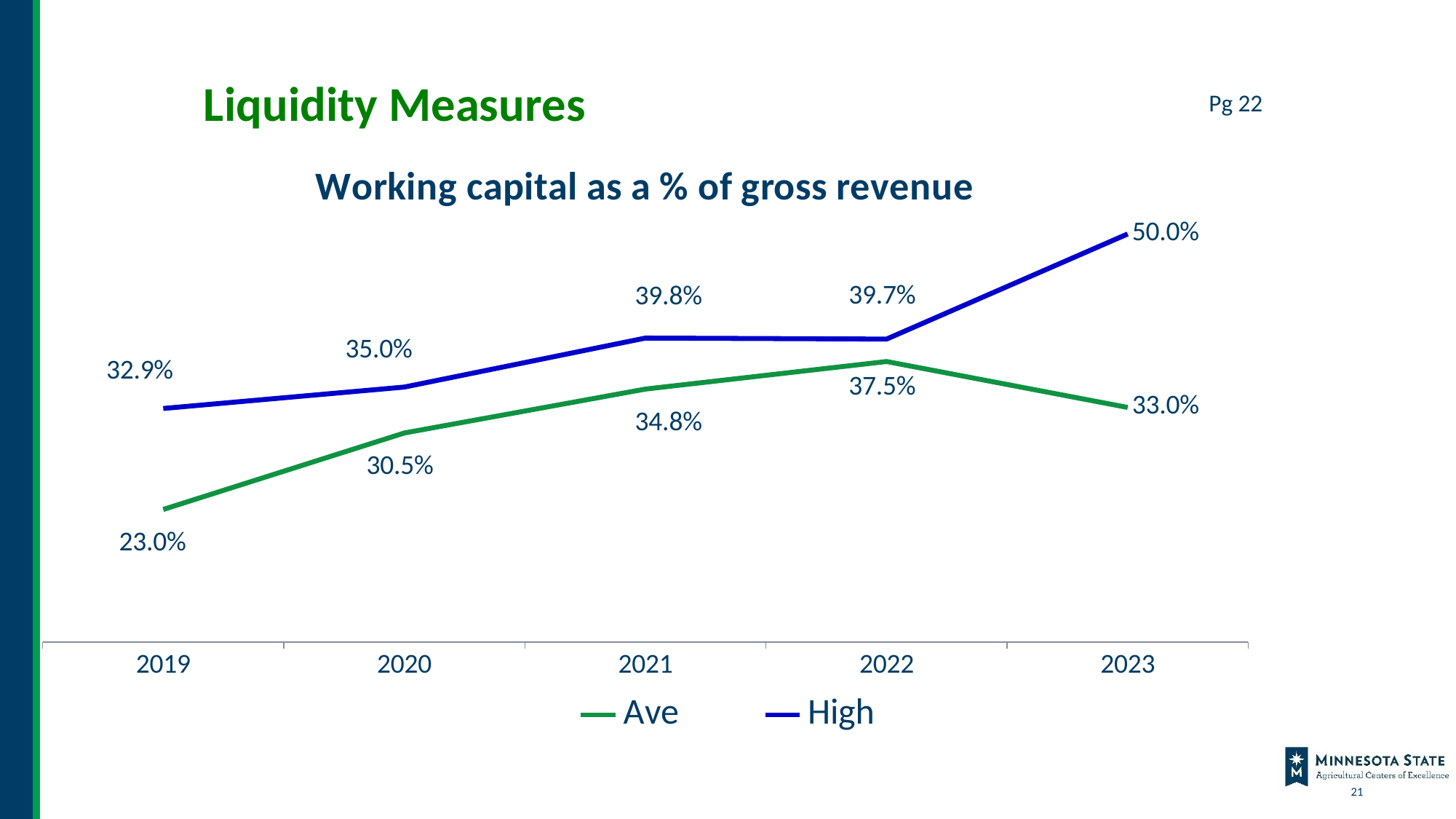

Liquidity Measures
Pg 22

### Chart: Working capital as a % of gross revenue

| Category | Ave | High |
|---|---|---|
| 2019 | 0.23 | 0.329 |
| 2020 | 0.305 | 0.35 |
| 2021 | 0.348 | 0.398 |
| 2022 | 0.375 | 0.397 |
| 2023 | 0.33 | 0.5 |